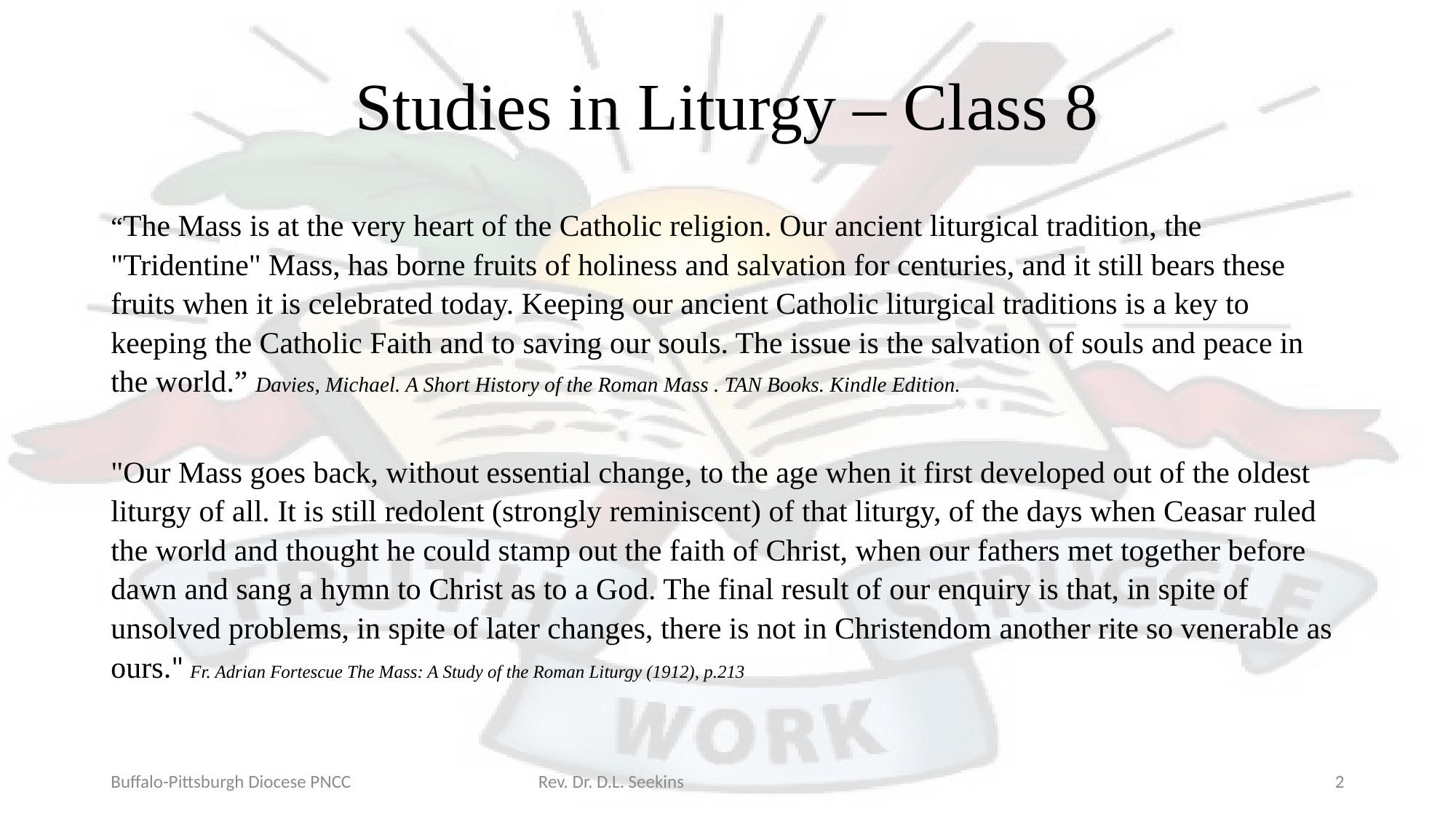

# Studies in Liturgy – Class 8
“The Mass is at the very heart of the Catholic religion. Our ancient liturgical tradition, the "Tridentine" Mass, has borne fruits of holiness and salvation for centuries, and it still bears these fruits when it is celebrated today. Keeping our ancient Catholic liturgical traditions is a key to keeping the Catholic Faith and to saving our souls. The issue is the salvation of souls and peace in the world.” Davies, Michael. A Short History of the Roman Mass . TAN Books. Kindle Edition.

"Our Mass goes back, without essential change, to the age when it first developed out of the oldest liturgy of all. It is still redolent (strongly reminiscent) of that liturgy, of the days when Ceasar ruled the world and thought he could stamp out the faith of Christ, when our fathers met together before dawn and sang a hymn to Christ as to a God. The final result of our enquiry is that, in spite of unsolved problems, in spite of later changes, there is not in Christendom another rite so venerable as ours." Fr. Adrian Fortescue The Mass: A Study of the Roman Liturgy (1912), p.213

Buffalo-Pittsburgh Diocese PNCC                                             Rev. Dr. D.L. Seekins
2